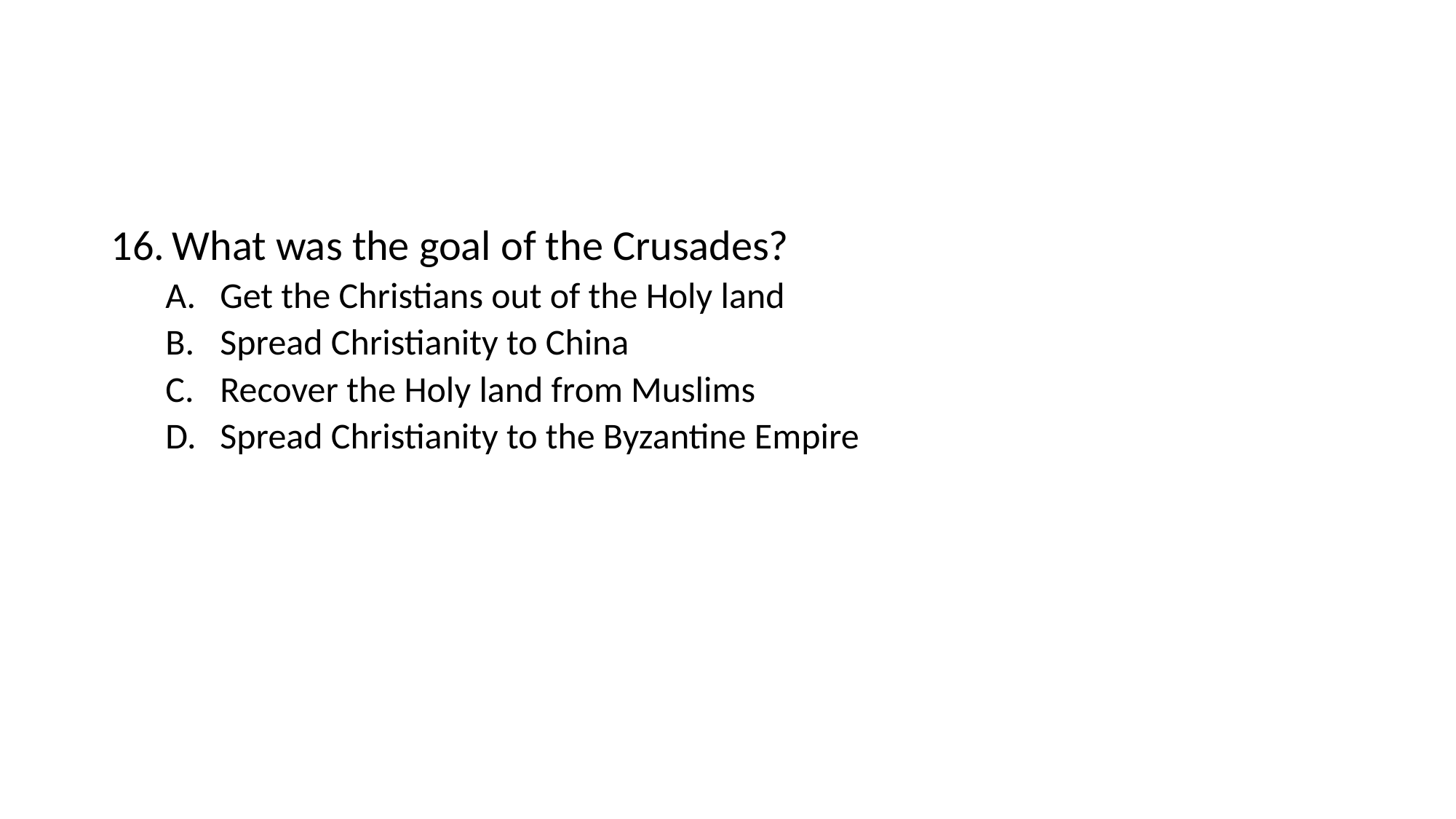

#
What was the goal of the Crusades?
Get the Christians out of the Holy land
Spread Christianity to China
Recover the Holy land from Muslims
Spread Christianity to the Byzantine Empire